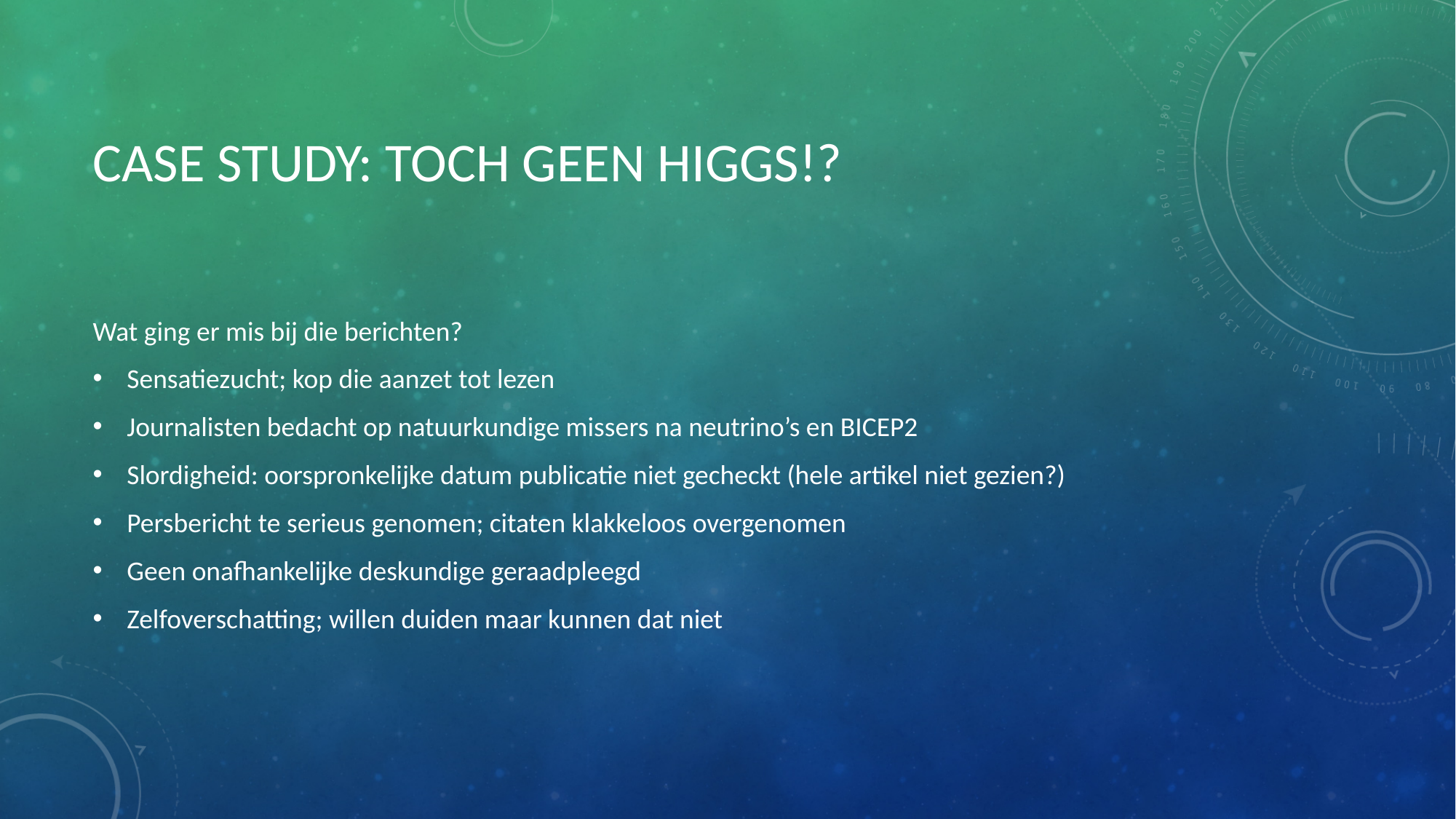

# Case Study: Toch geen higgs!?
Wat ging er mis bij die berichten?
Sensatiezucht; kop die aanzet tot lezen
Journalisten bedacht op natuurkundige missers na neutrino’s en BICEP2
Slordigheid: oorspronkelijke datum publicatie niet gecheckt (hele artikel niet gezien?)
Persbericht te serieus genomen; citaten klakkeloos overgenomen
Geen onafhankelijke deskundige geraadpleegd
Zelfoverschatting; willen duiden maar kunnen dat niet